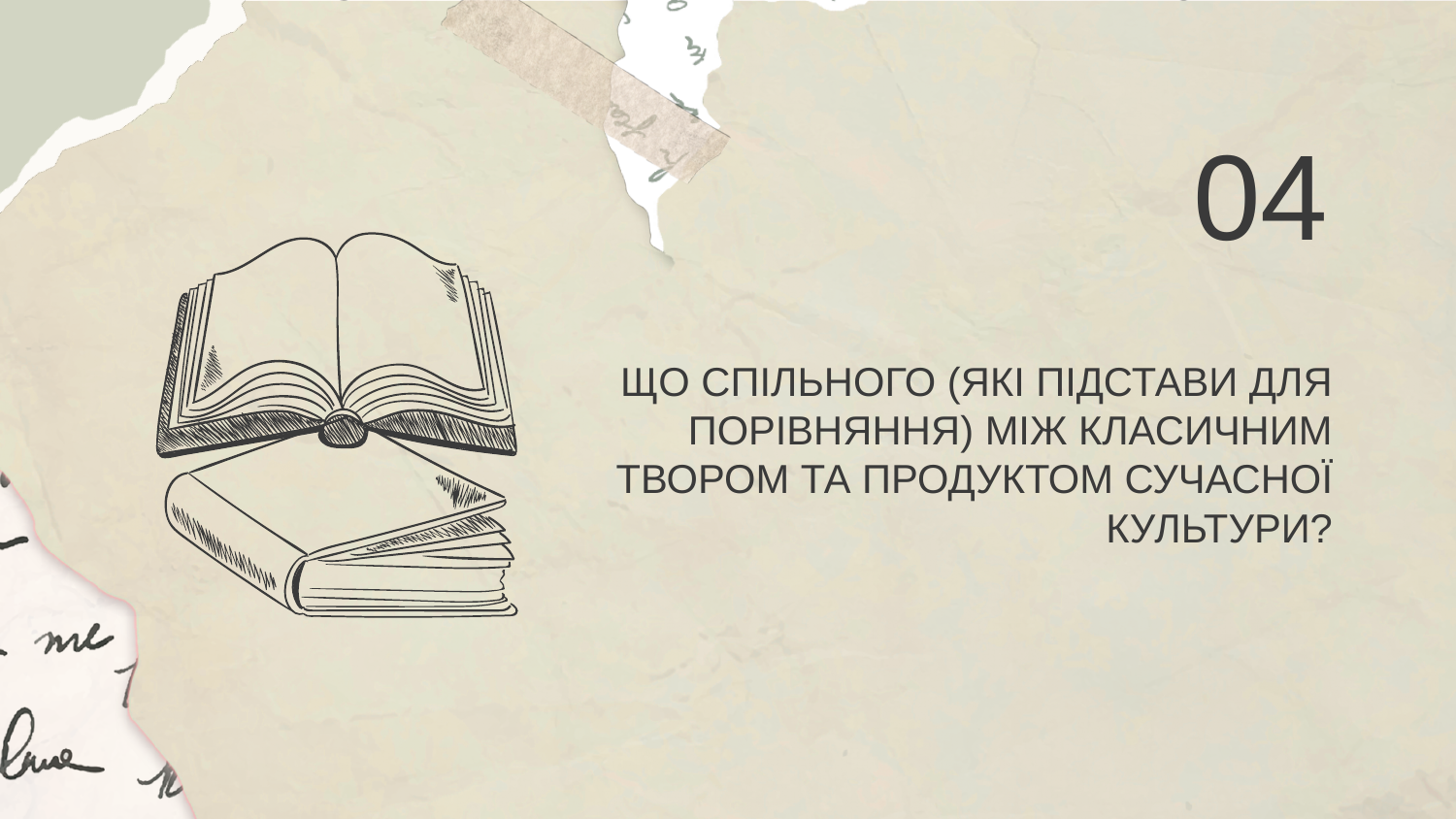

04

# ЩО СПІЛЬНОГО (ЯКІ ПІДСТАВИ ДЛЯ ПОРІВНЯННЯ) МІЖ КЛАСИЧНИМ ТВОРОМ ТА ПРОДУКТОМ СУЧАСНОЇ КУЛЬТУРИ?